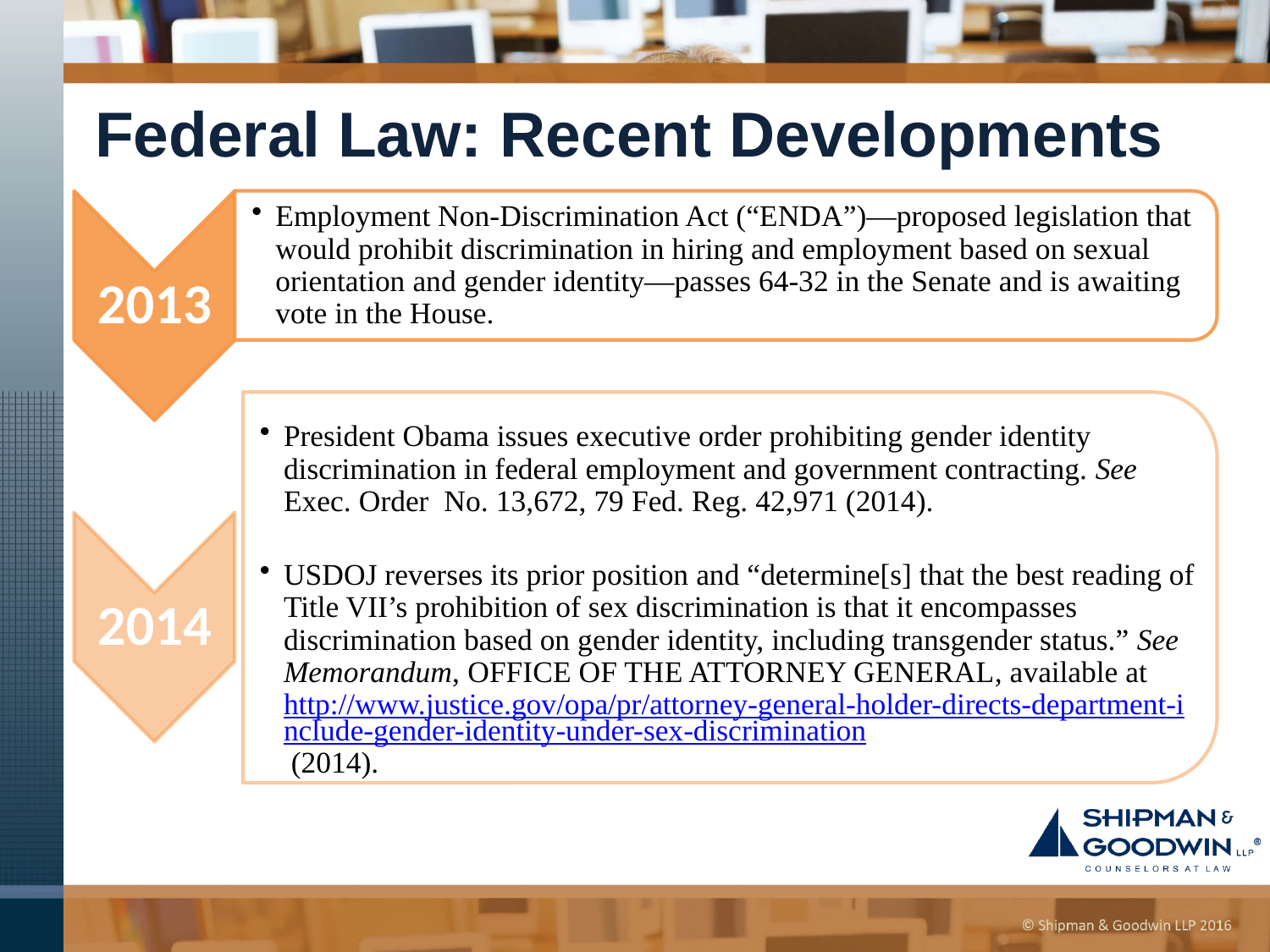

# Federal Law: Recent Developments
2013
Employment Non-Discrimination Act (“ENDA”)—proposed legislation that would prohibit discrimination in hiring and employment based on sexual orientation and gender identity—passes 64-32 in the Senate and is awaiting vote in the House.
2014
President Obama issues executive order prohibiting gender identity discrimination in federal employment and government contracting. See Exec. Order  No. 13,672, 79 Fed. Reg. 42,971 (2014).

USDOJ reverses its prior position and “determine[s] that the best reading of Title VII’s prohibition of sex discrimination is that it encompasses discrimination based on gender identity, including transgender status.” See Memorandum, Office of the Attorney General, available at  http://www.justice.gov/opa/pr/attorney-general-holder-directs-department-include-gender-identity-under-sex-discrimination (2014).